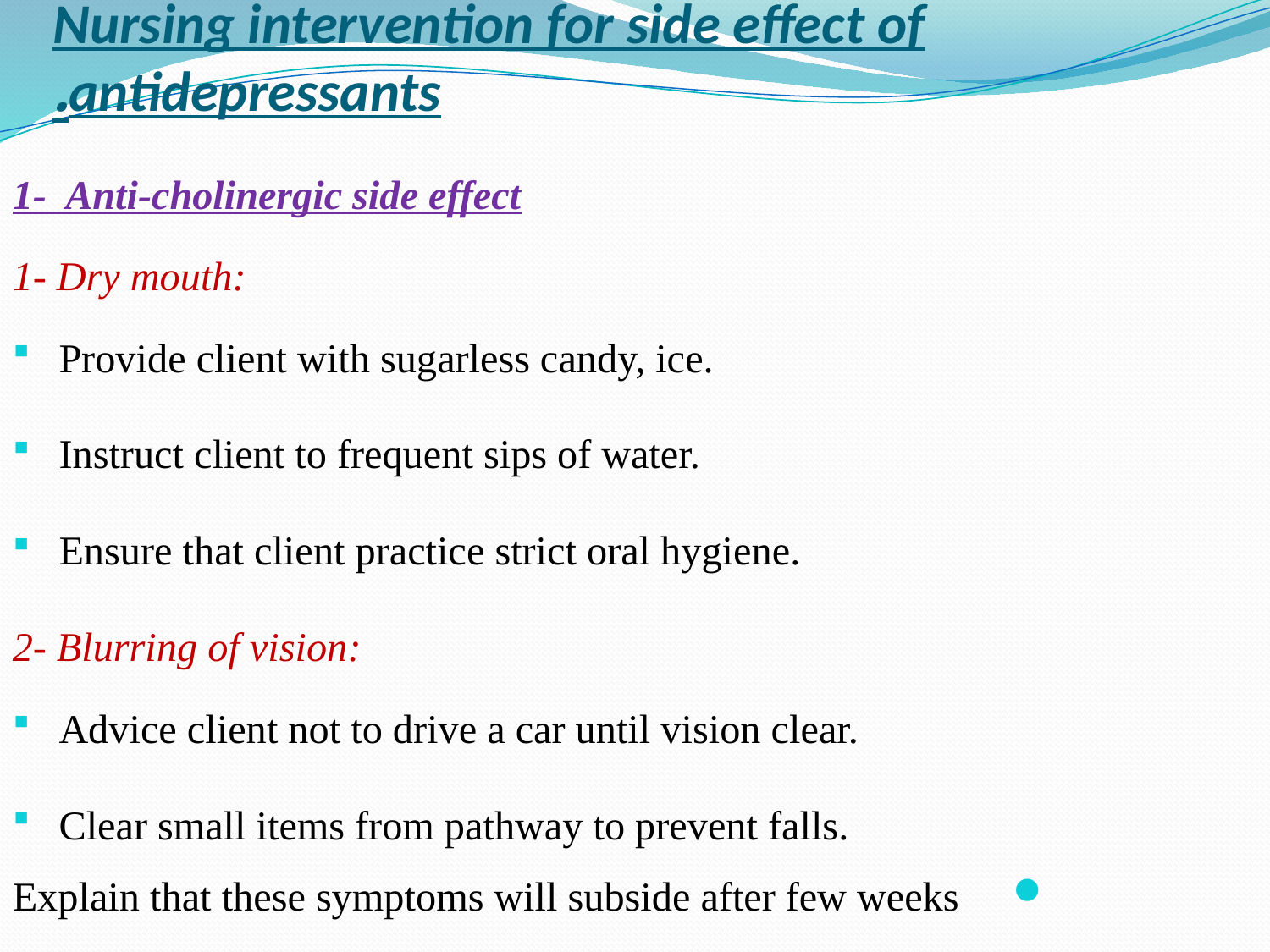

# Nursing intervention for side effect of antidepressants.
1-  Anti-cholinergic side effect
1- Dry mouth:
Provide client with sugarless candy, ice.
Instruct client to frequent sips of water.
Ensure that client practice strict oral hygiene.
2- Blurring of vision:
Advice client not to drive a car until vision clear.
Clear small items from pathway to prevent falls.
Explain that these symptoms will subside after few weeks